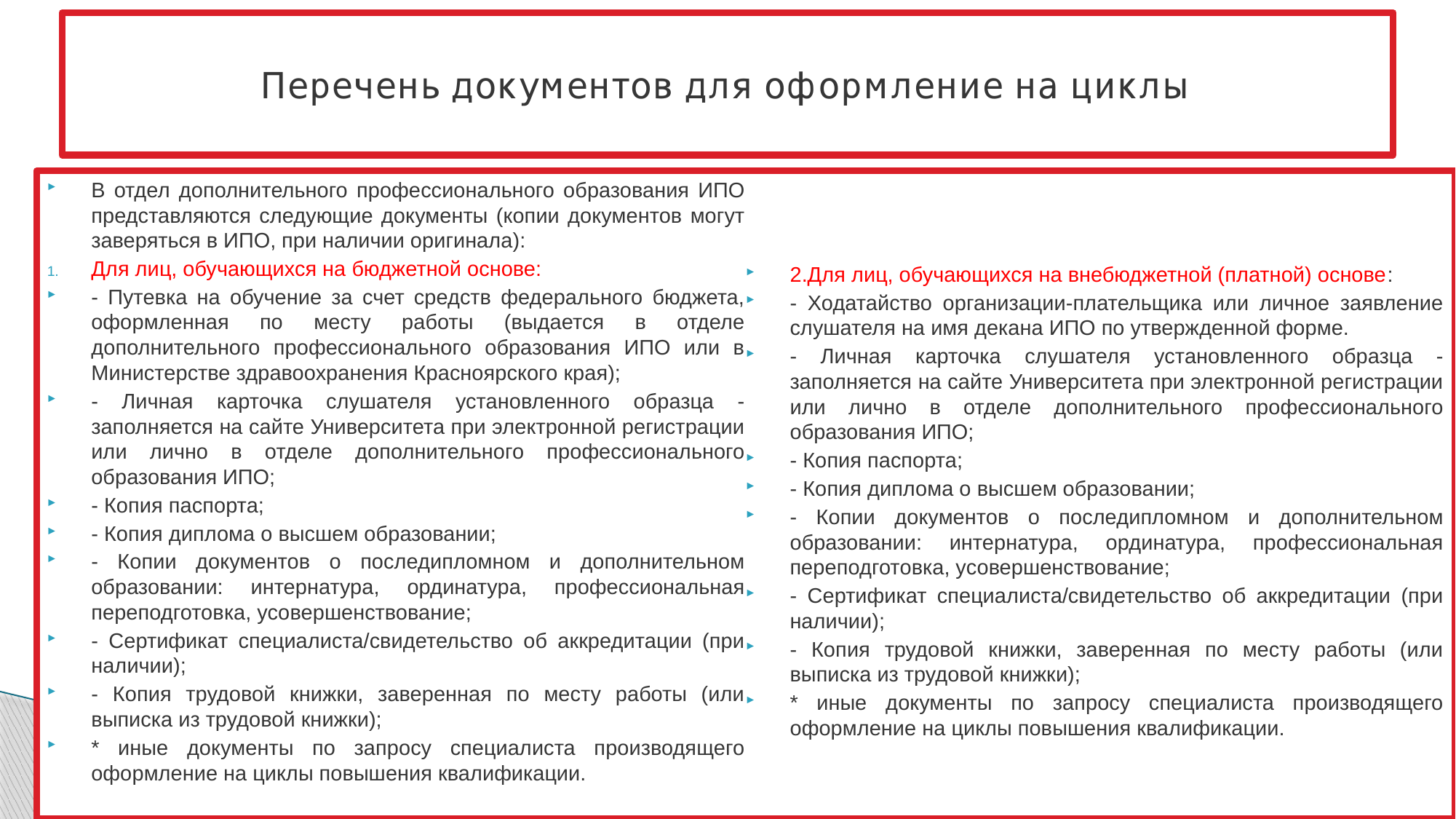

# Перечень документов для оформление на циклы
В отдел дополнительного профессионального образования ИПО представляются следующие документы (копии документов могут заверяться в ИПО, при наличии оригинала):
Для лиц, обучающихся на бюджетной основе:
- Путевка на обучение за счет средств федерального бюджета, оформленная по месту работы (выдается в отделе дополнительного профессионального образования ИПО или в Министерстве здравоохранения Красноярского края);
- Личная карточка слушателя установленного образца - заполняется на сайте Университета при электронной регистрации или лично в отделе дополнительного профессионального образования ИПО;
- Копия паспорта;
- Копия диплома о высшем образовании;
- Копии документов о последипломном и дополнительном образовании: интернатура, ординатура, профессиональная переподготовка, усовершенствование;
- Сертификат специалиста/свидетельство об аккредитации (при наличии);
- Копия трудовой книжки, заверенная по месту работы (или выписка из трудовой книжки);
* иные документы по запросу специалиста производящего оформление на циклы повышения квалификации.

2.Для лиц, обучающихся на внебюджетной (платной) основе:
- Ходатайство организации-плательщика или личное заявление слушателя на имя декана ИПО по утвержденной форме.
- Личная карточка слушателя установленного образца - заполняется на сайте Университета при электронной регистрации или лично в отделе дополнительного профессионального образования ИПО;
- Копия паспорта;
- Копия диплома о высшем образовании;
- Копии документов о последипломном и дополнительном образовании: интернатура, ординатура, профессиональная переподготовка, усовершенствование;
- Сертификат специалиста/свидетельство об аккредитации (при наличии);
- Копия трудовой книжки, заверенная по месту работы (или выписка из трудовой книжки);
* иные документы по запросу специалиста производящего оформление на циклы повышения квалификации.